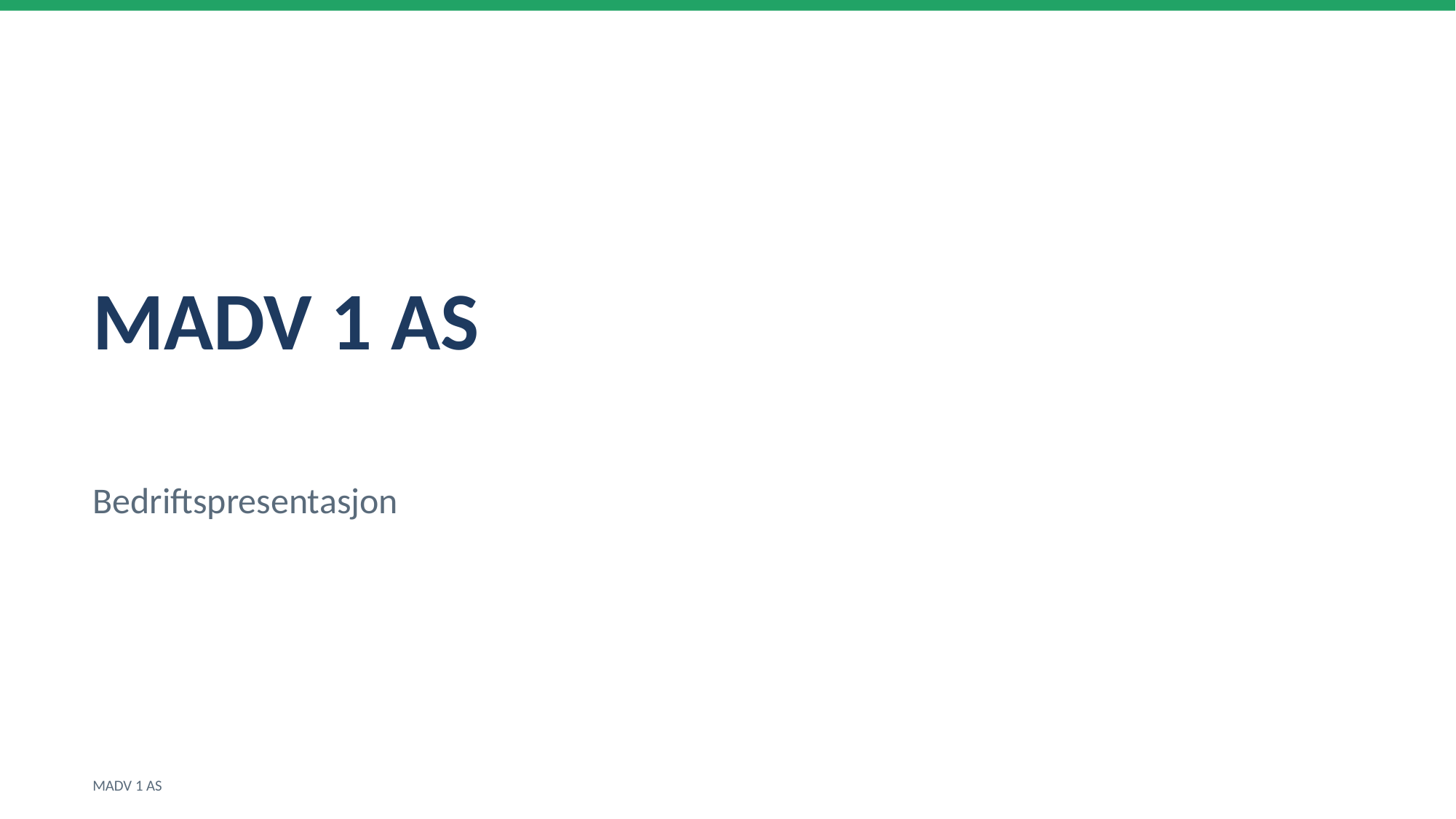

MADV 1 AS
Bedriftspresentasjon
MADV 1 AS